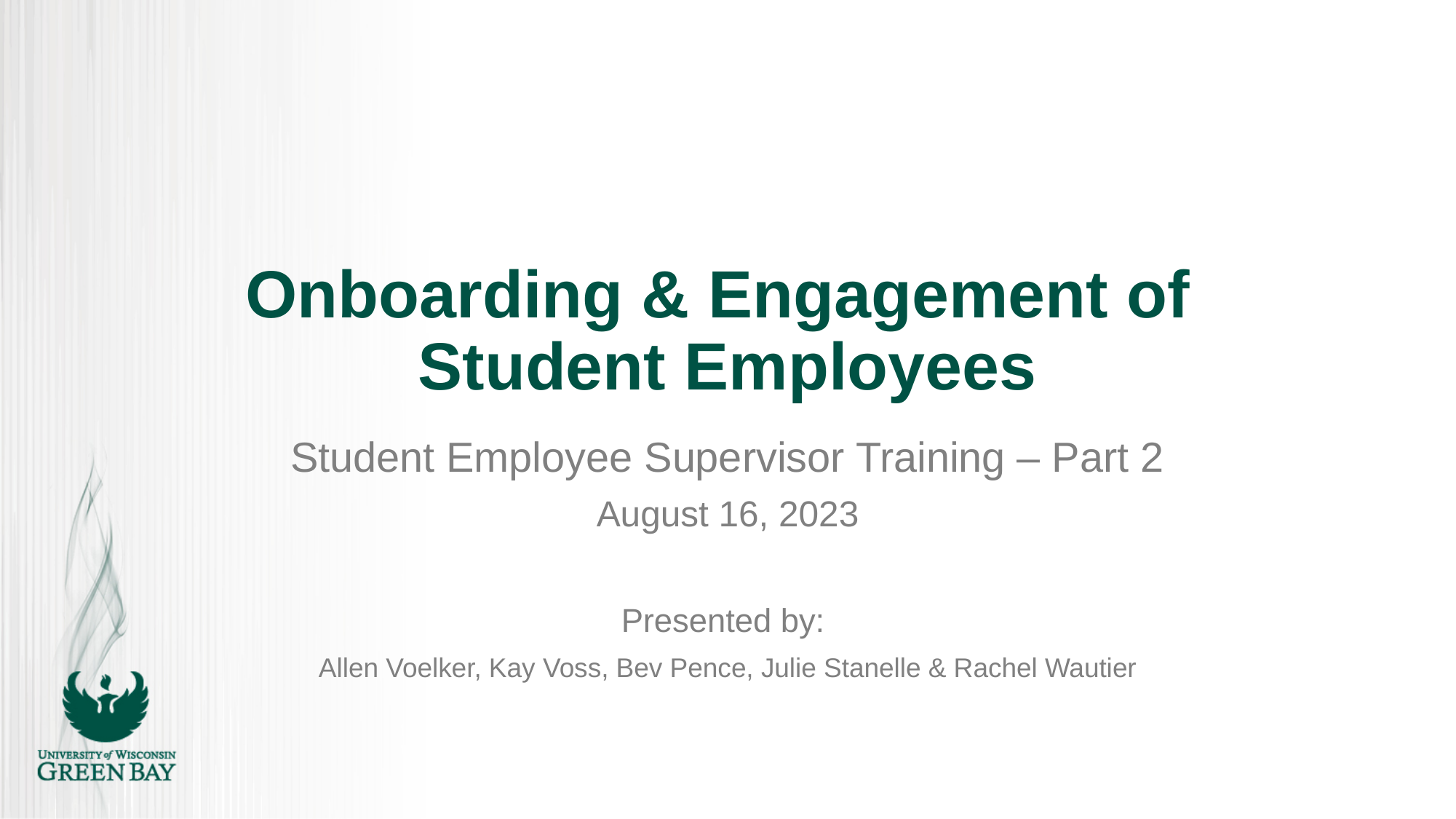

# Onboarding & Engagement of Student Employees
Student Employee Supervisor Training – Part 2
August 16, 2023

Presented by:
Allen Voelker, Kay Voss, Bev Pence, Julie Stanelle & Rachel Wautier